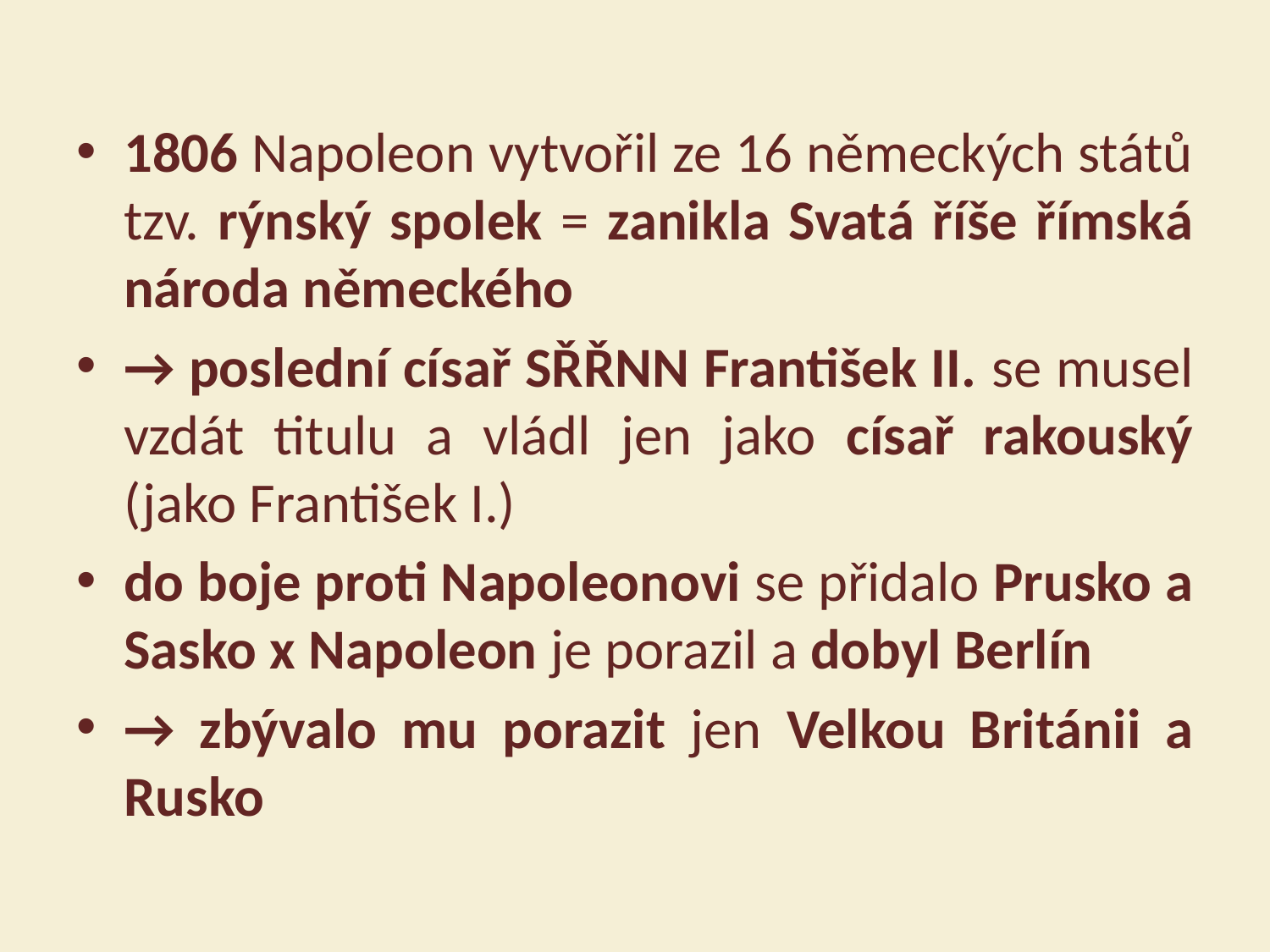

1806 Napoleon vytvořil ze 16 německých států tzv. rýnský spolek = zanikla Svatá říše římská národa německého
→ poslední císař SŘŘNN František II. se musel vzdát titulu a vládl jen jako císař rakouský (jako František I.)
do boje proti Napoleonovi se přidalo Prusko a Sasko x Napoleon je porazil a dobyl Berlín
→ zbývalo mu porazit jen Velkou Británii a Rusko